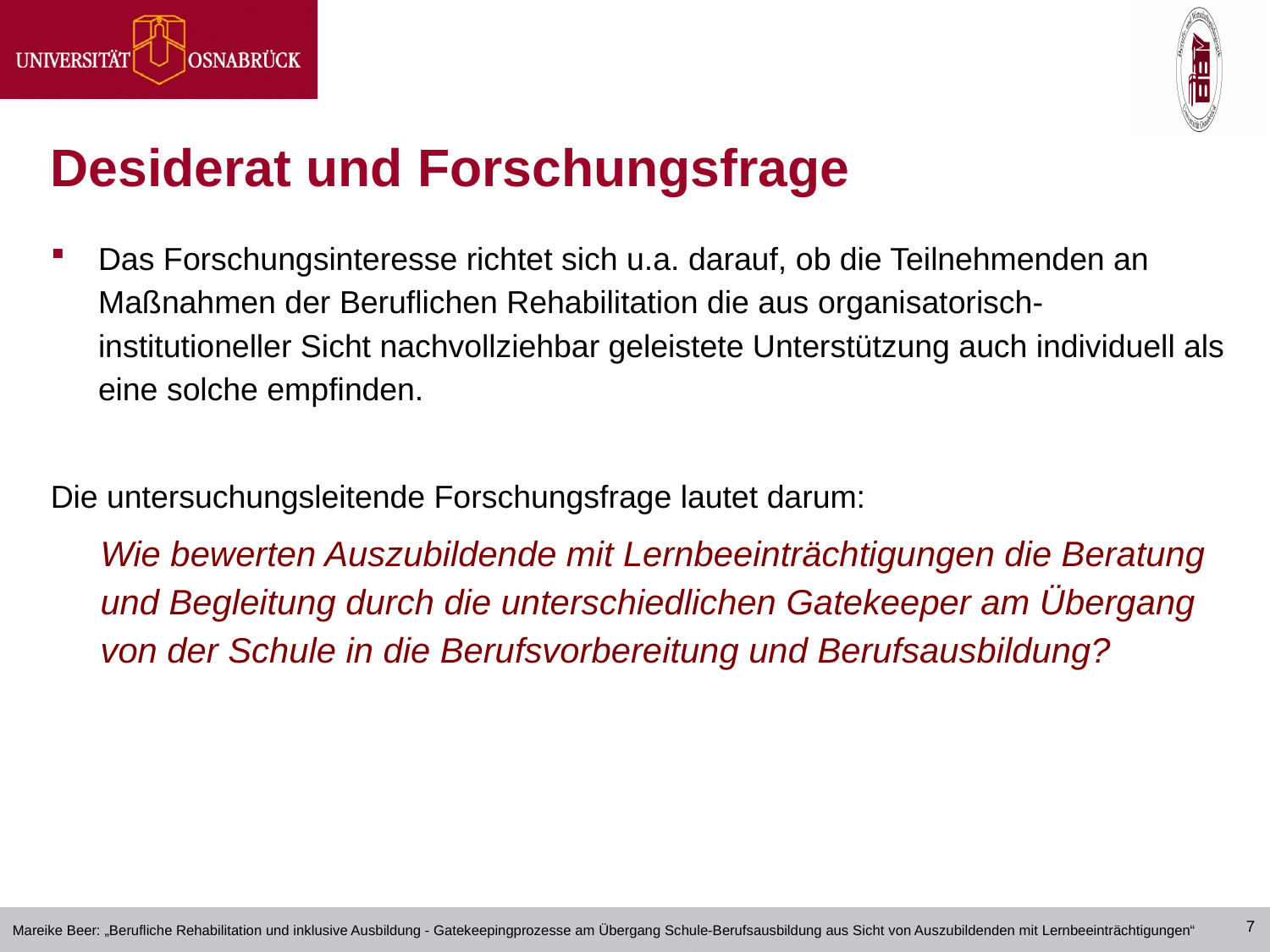

Desiderat und Forschungsfrage
Das Forschungsinteresse richtet sich u.a. darauf, ob die Teilnehmenden an Maßnahmen der Beruflichen Rehabilitation die aus organisatorisch-institutioneller Sicht nachvollziehbar geleistete Unterstützung auch individuell als eine solche empfinden.

Die untersuchungsleitende Forschungsfrage lautet darum:
Wie bewerten Auszubildende mit Lernbeeinträchtigungen die Beratung und Begleitung durch die unterschiedlichen Gatekeeper am Übergang von der Schule in die Berufsvorbereitung und Berufsausbildung?

Mareike Beer: „Berufliche Rehabilitation und inklusive Ausbildung - Gatekeepingprozesse am Übergang Schule-Berufsausbildung aus Sicht von Auszubildenden mit Lernbeeinträchtigungen“